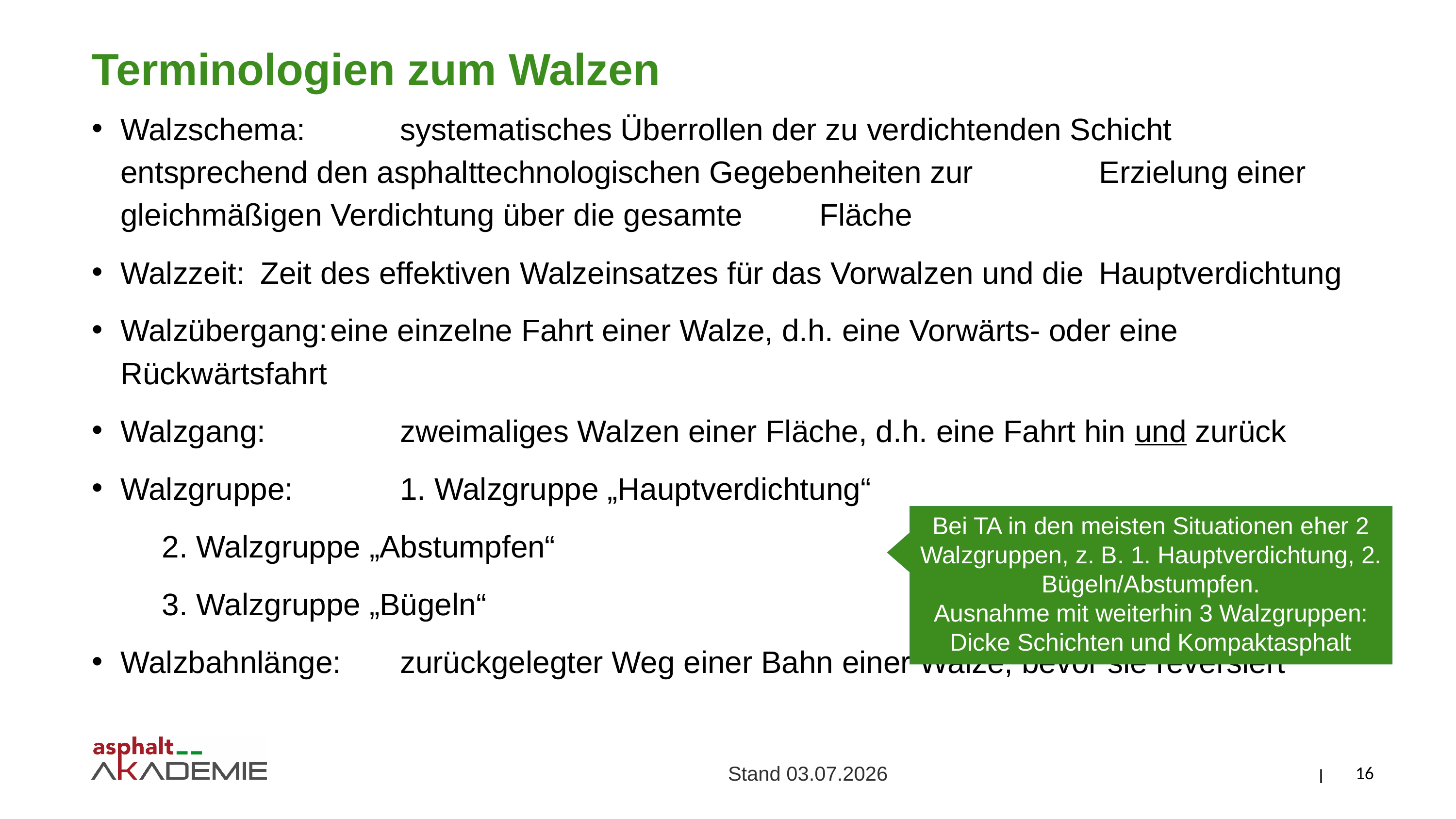

# Terminologien zum Walzen
Walzschema:		systematisches Überrollen der zu verdichtenden Schicht 							entsprechend den asphalttechnologischen Gegebenheiten zur 						Erzielung einer gleichmäßigen Verdichtung über die gesamte 						Fläche
Walzzeit:		Zeit des effektiven Walzeinsatzes für das Vorwalzen und die 						Hauptverdichtung
Walzübergang:	eine einzelne Fahrt einer Walze, d.h. eine Vorwärts- oder eine 						Rückwärtsfahrt
Walzgang:		zweimaliges Walzen einer Fläche, d.h. eine Fahrt hin und zurück
Walzgruppe:		1. Walzgruppe „Hauptverdichtung“
  				2. Walzgruppe „Abstumpfen“
				3. Walzgruppe „Bügeln“
Walzbahnlänge:	zurückgelegter Weg einer Bahn einer Walze, bevor sie reversiert
Bei TA in den meisten Situationen eher 2 Walzgruppen, z. B. 1. Hauptverdichtung, 2. Bügeln/Abstumpfen.
Ausnahme mit weiterhin 3 Walzgruppen: Dicke Schichten und Kompaktasphalt
16